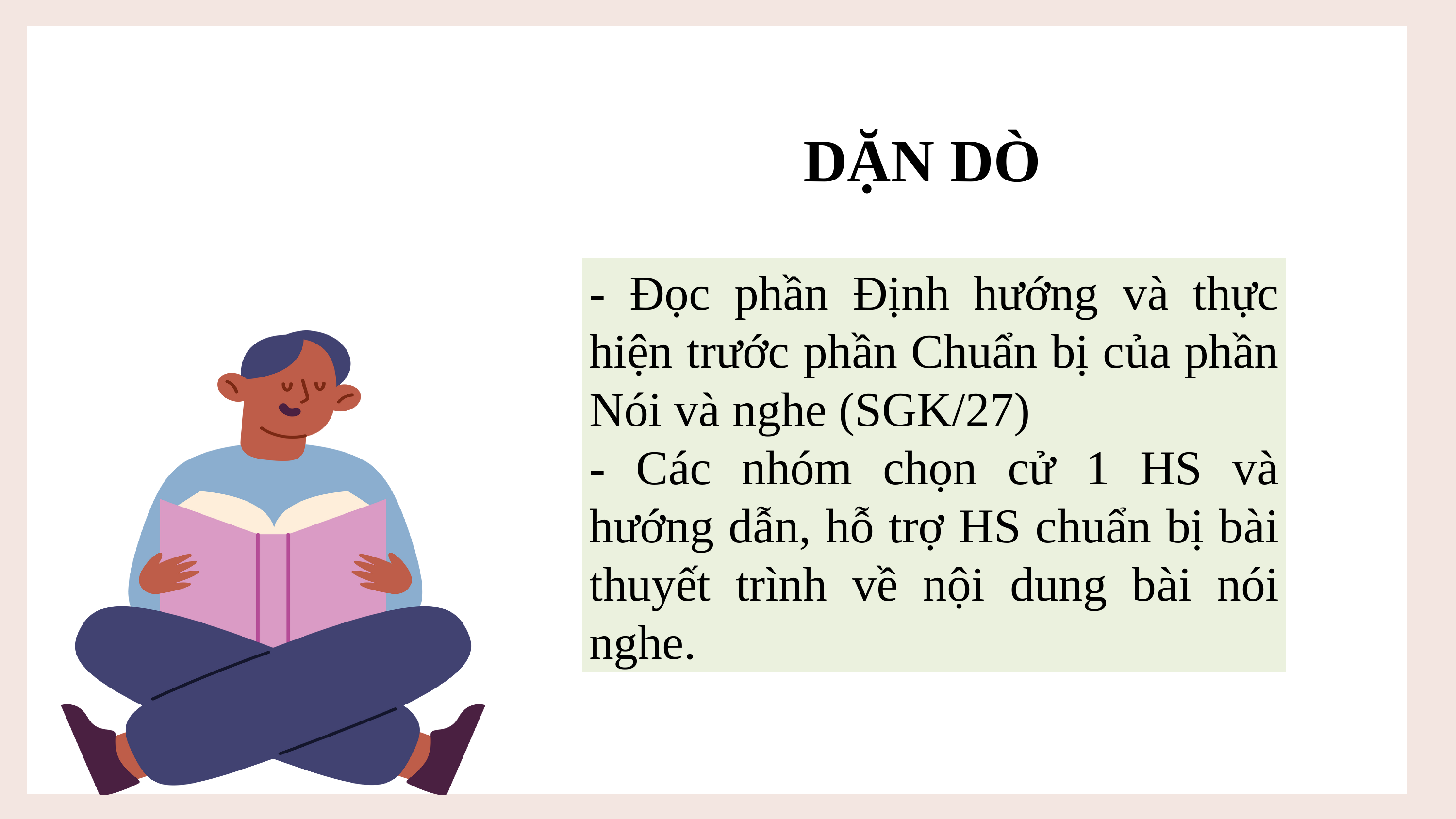

DẶN DÒ
- Đọc phần Định hướng và thực hiện trước phần Chuẩn bị của phần Nói và nghe (SGK/27)
- Các nhóm chọn cử 1 HS và hướng dẫn, hỗ trợ HS chuẩn bị bài thuyết trình về nội dung bài nói nghe.